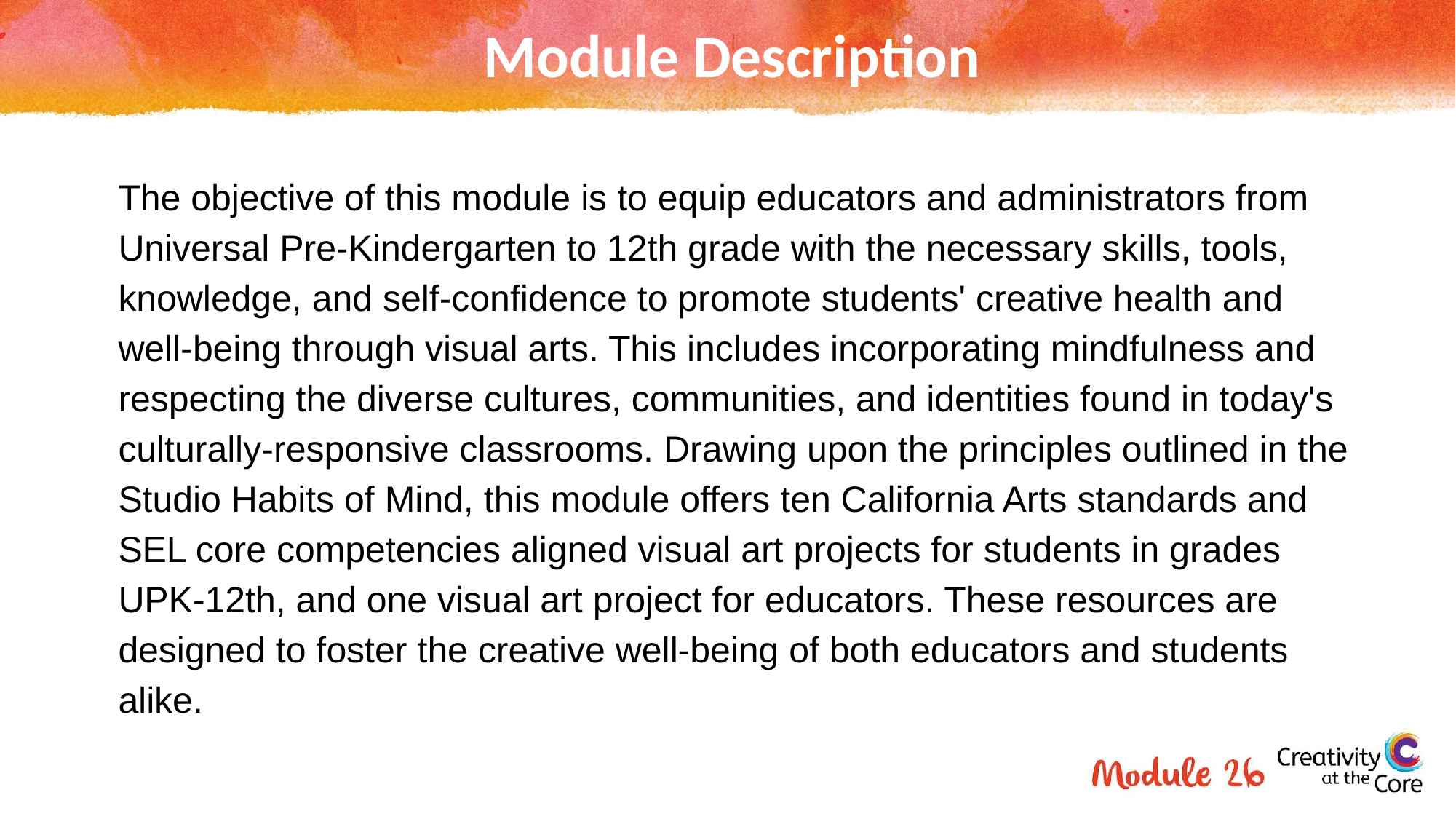

# Module Description
The objective of this module is to equip educators and administrators from Universal Pre-Kindergarten to 12th grade with the necessary skills, tools, knowledge, and self-confidence to promote students' creative health and well-being through visual arts. This includes incorporating mindfulness and respecting the diverse cultures, communities, and identities found in today's culturally-responsive classrooms. Drawing upon the principles outlined in the Studio Habits of Mind, this module offers ten California Arts standards and SEL core competencies aligned visual art projects for students in grades UPK-12th, and one visual art project for educators. These resources are designed to foster the creative well-being of both educators and students alike.